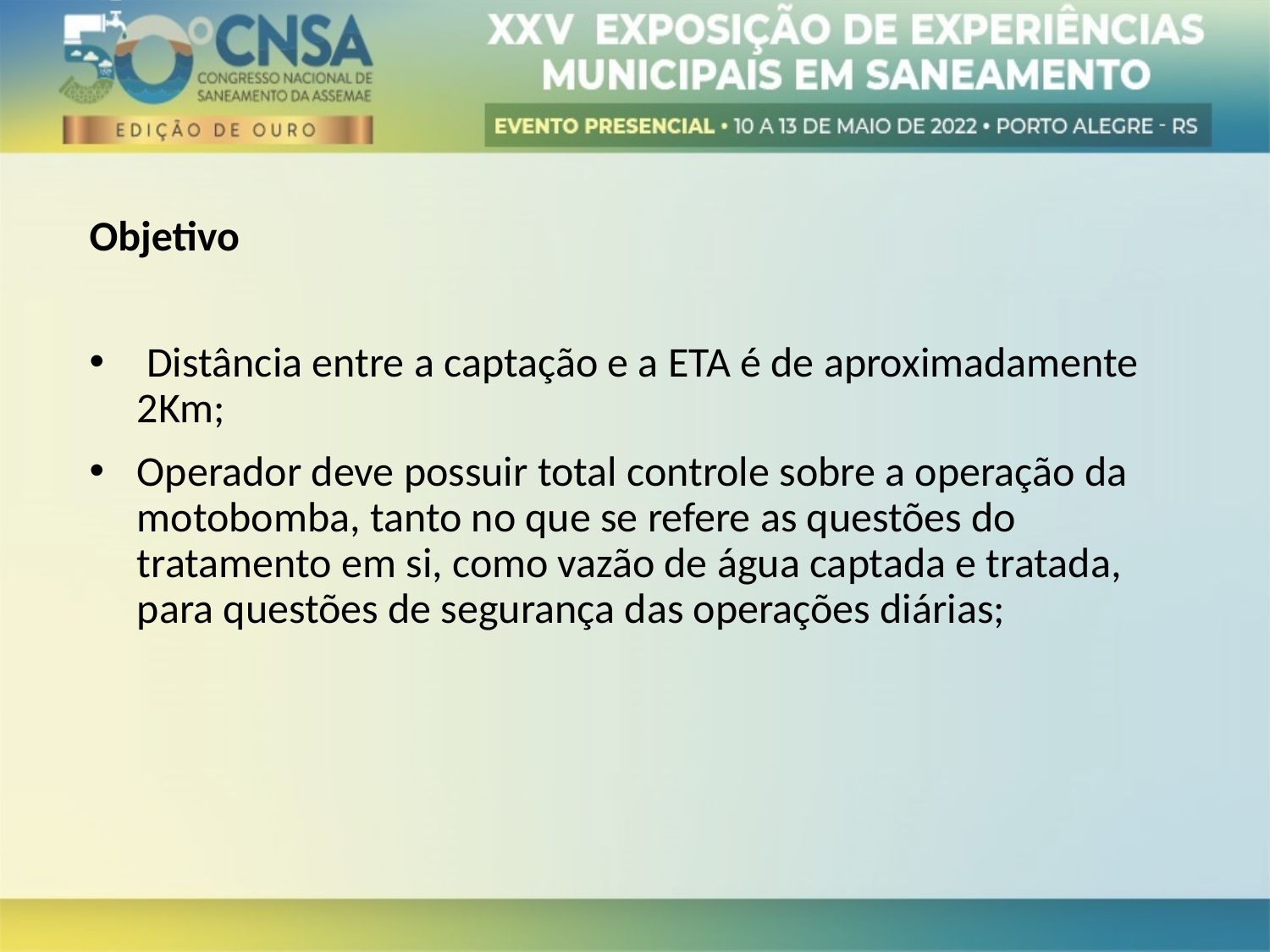

Objetivo

 Distância entre a captação e a ETA é de aproximadamente 2Km;
Operador deve possuir total controle sobre a operação da motobomba, tanto no que se refere as questões do tratamento em si, como vazão de água captada e tratada, para questões de segurança das operações diárias;